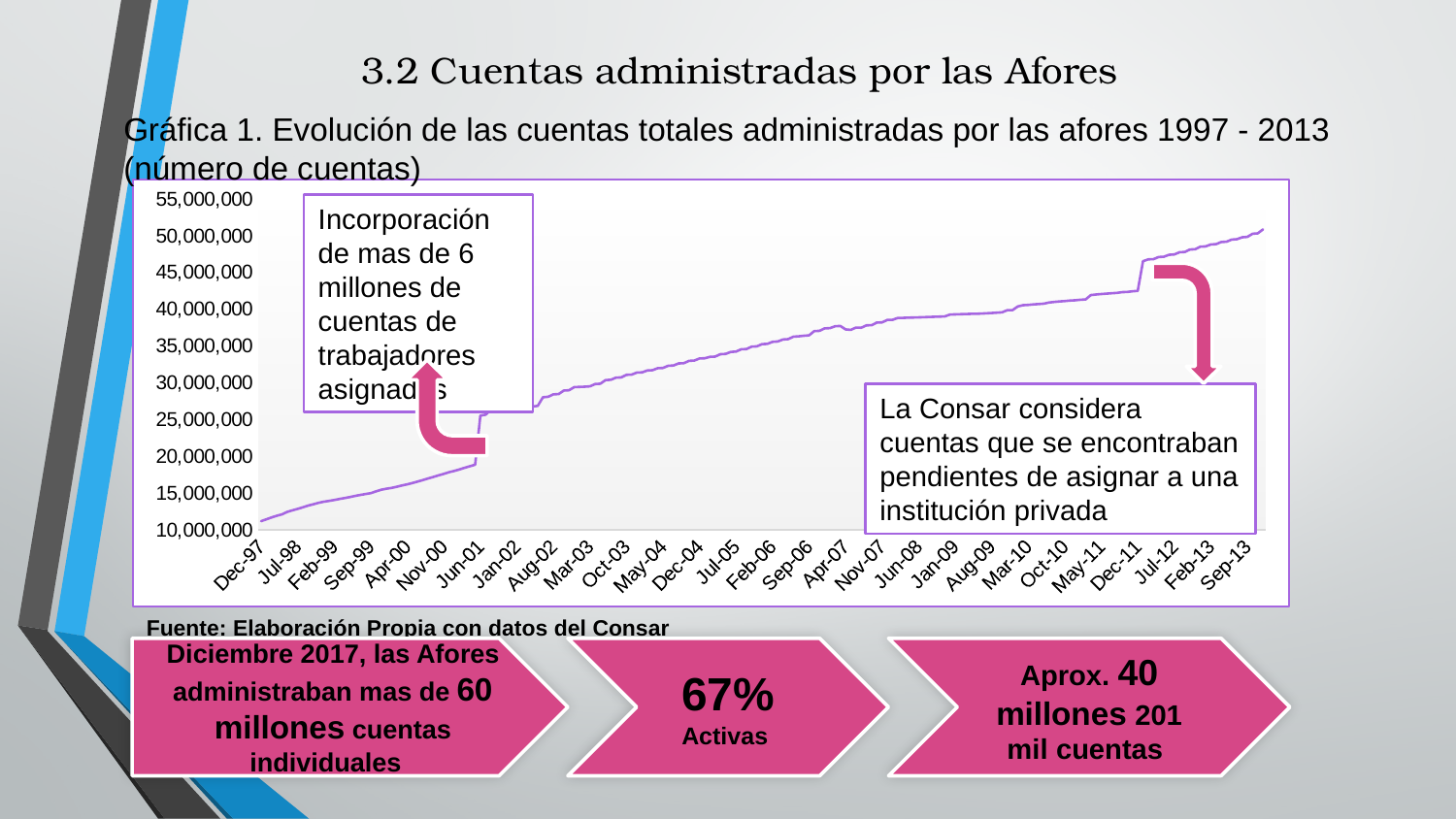

# 3.2 Cuentas administradas por las Afores
Gráfica 1. Evolución de las cuentas totales administradas por las afores 1997 - 2013 (número de cuentas)

### Chart

| Category |  |
|---|---|
| 35765 | 11188114.0 |
| 35796 | 11442460.0 |
| 35827 | 11691783.0 |
| 35855 | 11919048.0 |
| 35886 | 12112151.0 |
| 35916 | 12451369.0 |
| 35947 | 12666348.0 |
| 35977 | 12857491.0 |
| 36008 | 13073950.0 |
| 36039 | 13305606.0 |
| 36069 | 13483219.0 |
| 36100 | 13679521.0 |
| 36130 | 13827674.0 |
| 36161 | 13939284.0 |
| 36192 | 14061713.0 |
| 36220 | 14209678.0 |
| 36251 | 14332468.0 |
| 36281 | 14463125.0 |
| 36312 | 14622225.0 |
| 36342 | 14750729.0 |
| 36373 | 14874710.0 |
| 36404 | 14988807.0 |
| 36434 | 15229617.0 |
| 36465 | 15460088.0 |
| 36495 | 15594503.0 |
| 36526 | 15711801.0 |
| 36557 | 15872994.0 |
| 36586 | 16049884.0 |
| 36617 | 16198106.0 |
| 36647 | 16380131.0 |
| 36678 | 16574262.0 |
| 36708 | 16776209.0 |
| 36739 | 16998074.0 |
| 36770 | 17193889.0 |
| 36800 | 17424421.0 |
| 36831 | 17619851.0 |
| 36861 | 17844956.0 |
| 36892 | 18018358.0 |
| 36923 | 18221289.0 |
| 36951 | 18444190.0 |
| 36982 | 18657474.0 |
| 37012 | 18865906.0 |
| 37043 | 25555664.0 |
| 37073 | 25665592.0 |
| 37104 | 26297659.0 |
| 37135 | 26353396.0 |
| 37165 | 26417113.0 |
| 37196 | 26471301.0 |
| 37226 | 26518534.0 |
| 37257 | 26563779.0 |
| 37288 | 26617597.0 |
| 37316 | 26673487.0 |
| 37347 | 26781656.0 |
| 37377 | 26864118.0 |
| 37408 | 28044152.0 |
| 37438 | 28103660.0 |
| 37469 | 28440091.0 |
| 37500 | 28473237.0 |
| 37530 | 28957999.0 |
| 37561 | 28993141.0 |
| 37591 | 29421202.0 |
| 37622 | 29445479.0 |
| 37653 | 29481343.0 |
| 37681 | 29521534.0 |
| 37712 | 29838499.0 |
| 37742 | 29881323.0 |
| 37773 | 30381477.0 |
| 37803 | 30422432.0 |
| 37834 | 30709836.0 |
| 37865 | 30743849.0 |
| 37895 | 31092042.0 |
| 37926 | 31125849.0 |
| 37956 | 31398282.0 |
| 37987 | 31426755.0 |
| 38018 | 31679490.0 |
| 38047 | 31717670.0 |
| 38078 | 31996885.0 |
| 38108 | 32031742.0 |
| 38139 | 32321677.0 |
| 38169 | 32367888.0 |
| 38200 | 32640583.0 |
| 38231 | 32677176.0 |
| 38261 | 32994395.0 |
| 38292 | 33030556.0 |
| 38322 | 33316492.0 |
| 38353 | 33339598.0 |
| 38384 | 33540371.0 |
| 38412 | 33575745.0 |
| 38443 | 33899434.0 |
| 38473 | 33937051.0 |
| 38504 | 34213150.0 |
| 38534 | 34257928.0 |
| 38565 | 34565903.0 |
| 38596 | 34602331.0 |
| 38626 | 34927764.0 |
| 38657 | 34967132.0 |
| 38687 | 35276317.0 |
| 38718 | 35306045.0 |
| 38749 | 35587103.0 |
| 38777 | 35632207.0 |
| 38808 | 35899418.0 |
| 38838 | 35947996.0 |
| 38869 | 36284959.0 |
| 38899 | 36331453.0 |
| 38930 | 36408467.0 |
| 38961 | 36460550.0 |
| 38991 | 37039473.0 |
| 39022 | 37081626.0 |
| 39052 | 37412717.0 |
| 39083 | 37449996.0 |
| 39114 | 37705260.0 |
| 39142 | 37741058.0 |
| 39173 | 37279060.0 |
| 39203 | 37216514.0 |
| 39234 | 37524004.0 |
| 39264 | 37503446.0 |
| 39295 | 37823169.0 |
| 39326 | 37841408.0 |
| 39356 | 38206738.0 |
| 39387 | 38222595.0 |
| 39417 | 38562999.0 |
| 39448 | 38578810.0 |
| 39479 | 38836186.0 |
| 39508 | 38844760.0 |
| 39539 | 38875624.0 |
| 39569 | 38888922.0 |
| 39600 | 38908929.0 |
| 39630 | 38935675.0 |
| 39661 | 38965238.0 |
| 39692 | 38987711.0 |
| 39722 | 39016892.0 |
| 39753 | 39039660.0 |
| 39783 | 39292455.0 |
| 39814 | 39315344.0 |
| 39845 | 39337699.0 |
| 39873 | 39366101.0 |
| 39904 | 39386560.0 |
| 39934 | 39393936.0 |
| 39965 | 39424816.0 |
| 39995 | 39461458.0 |
| 40026 | 39503419.0 |
| 40057 | 39549974.0 |
| 40087 | 39597764.0 |
| 40118 | 39880077.0 |
| 40148 | 39891316.0 |
| 40179 | 40396101.0 |
| 40210 | 40562465.0 |
| 40238 | 40604792.0 |
| 40269 | 40672954.0 |
| 40299 | 40720625.0 |
| 40330 | 40770919.0 |
| 40360 | 40932227.0 |
| 40391 | 41006315.0 |
| 40422 | 41079539.0 |
| 40452 | 41122931.0 |
| 40483 | 41190521.0 |
| 40513 | 41236121.0 |
| 40544 | 41300201.0 |
| 40575 | 41348429.0 |
| 40603 | 41947057.0 |
| 40634 | 42023188.0 |
| 40664 | 42084822.0 |
| 40695 | 42137924.0 |
| 40725 | 42194327.0 |
| 40756 | 42243467.0 |
| 40787 | 42343332.0 |
| 40817 | 42371312.0 |
| 40848 | 42455501.0 |
| 40878 | 42512267.0 |
| 40909 | 46551279.0 |
| 40940 | 46802986.0 |
| 40969 | 46835556.0 |
| 41000 | 47122119.0 |
| 41030 | 47157639.0 |
| 41061 | 47427554.0 |
| 41091 | 47467898.0 |
| 41122 | 47764103.0 |
| 41153 | 47804583.0 |
| 41183 | 48143886.0 |
| 41214 | 48187400.0 |
| 41244 | 48530475.0 |
| 41275 | 48564532.0 |
| 41306 | 48825653.0 |
| 41334 | 48863460.0 |
| 41365 | 49159053.0 |
| 41395 | 49202305.0 |
| 41426 | 49491013.0 |
| 41456 | 49542370.0 |
| 41487 | 49809101.0 |
| 41518 | 49857853.0 |
| 41548 | 50284004.0 |
| 41579 | 50337303.0 |
| 41609 | 50878419.0 |
Incorporación de mas de 6 millones de cuentas de trabajadores asignados

La Consar considera cuentas que se encontraban pendientes de asignar a una institución privada
Fuente: Elaboración Propia con datos del Consar
Diciembre 2017, las Afores administraban mas de 60 millones cuentas individuales
67% Activas
Aprox. 40 millones 201 mil cuentas